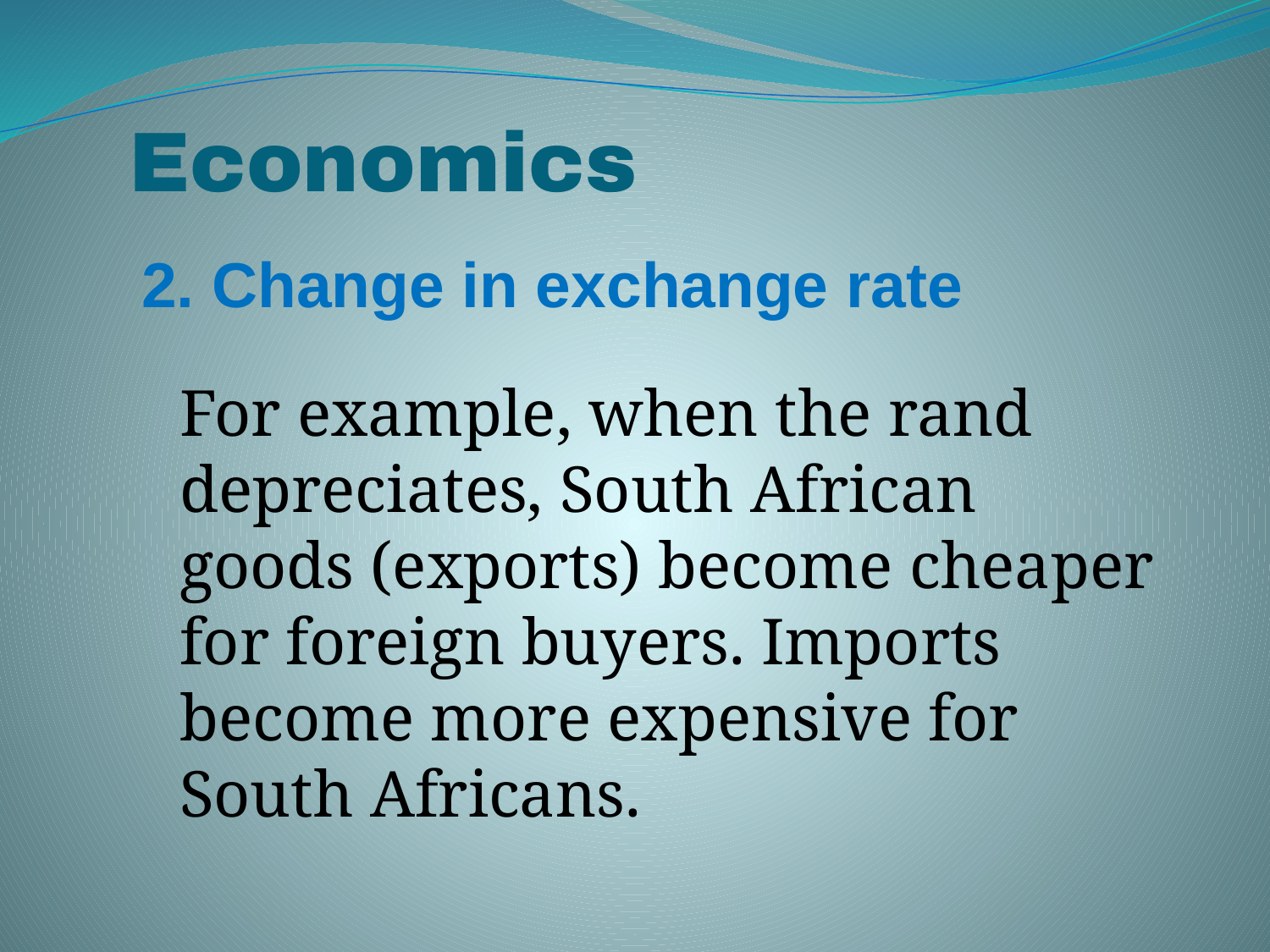

# Economics
2. Change in exchange rate

	For example, when the rand depreciates, South African goods (exports) become cheaper for foreign buyers. Imports become more expensive for South Africans.